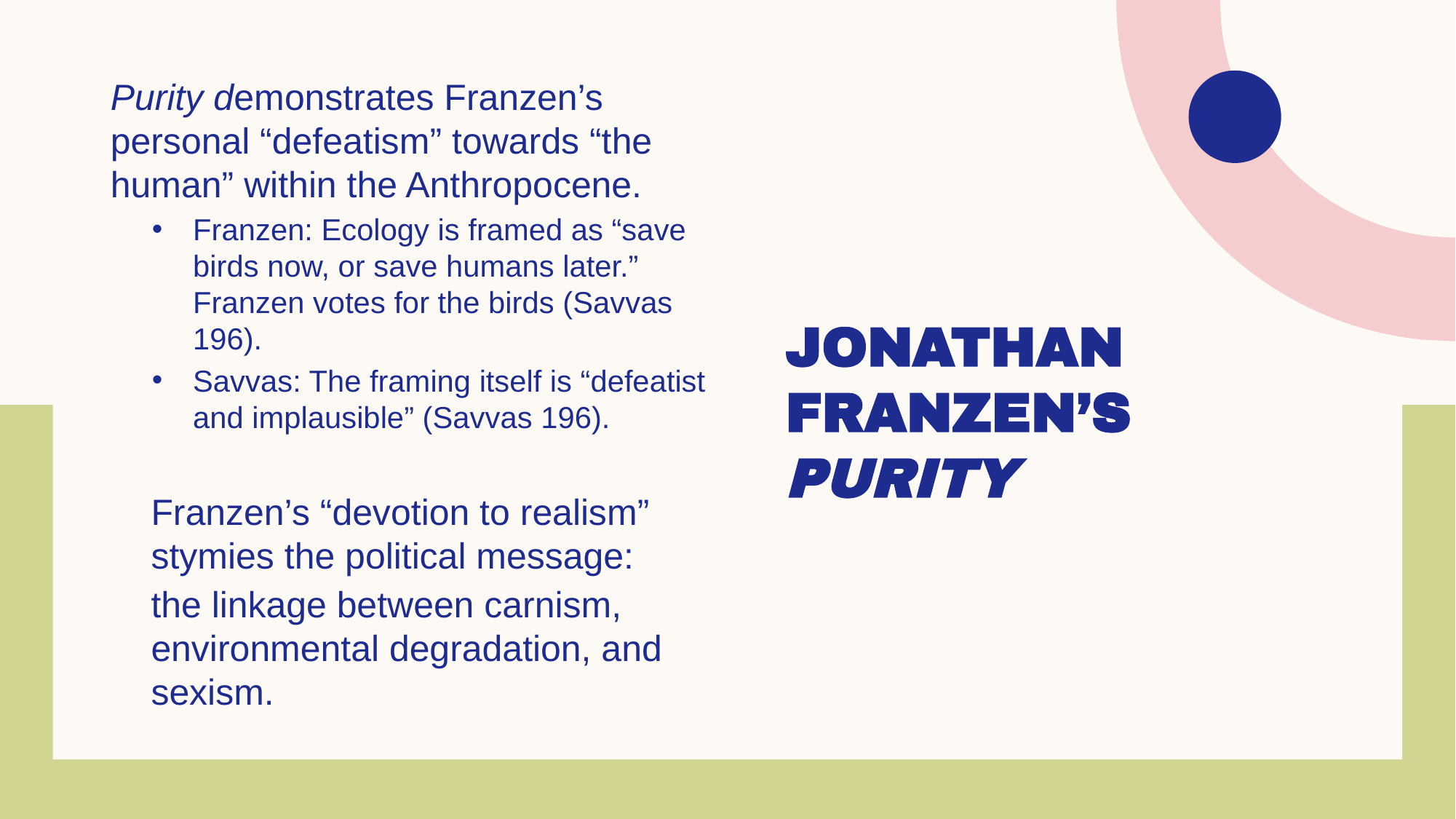

Purity demonstrates Franzen’s personal “defeatism” towards “the human” within the Anthropocene.
Franzen: Ecology is framed as “save birds now, or save humans later.” Franzen votes for the birds (Savvas 196).
Savvas: The framing itself is “defeatist and implausible” (Savvas 196).

Franzen’s “devotion to realism” stymies the political message:
the linkage between carnism, environmental degradation, and sexism.
# Jonathan Franzen’s Purity